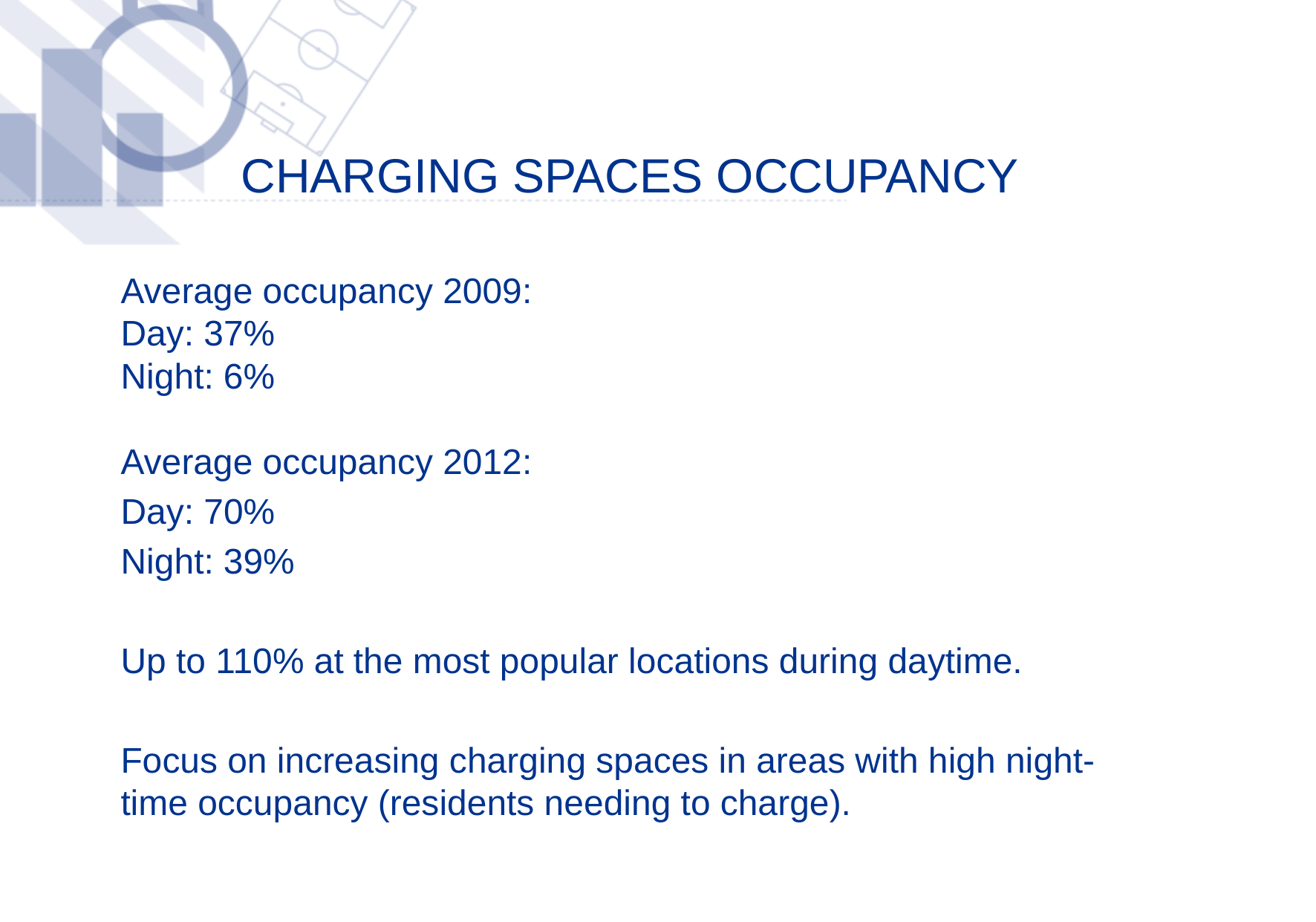

# Charging spaces OCCUPANCY
Average occupancy 2009:
Day: 37%
Night: 6%
Average occupancy 2012:
Day: 70%
Night: 39%

Up to 110% at the most popular locations during daytime.

Focus on increasing charging spaces in areas with high night-time occupancy (residents needing to charge).